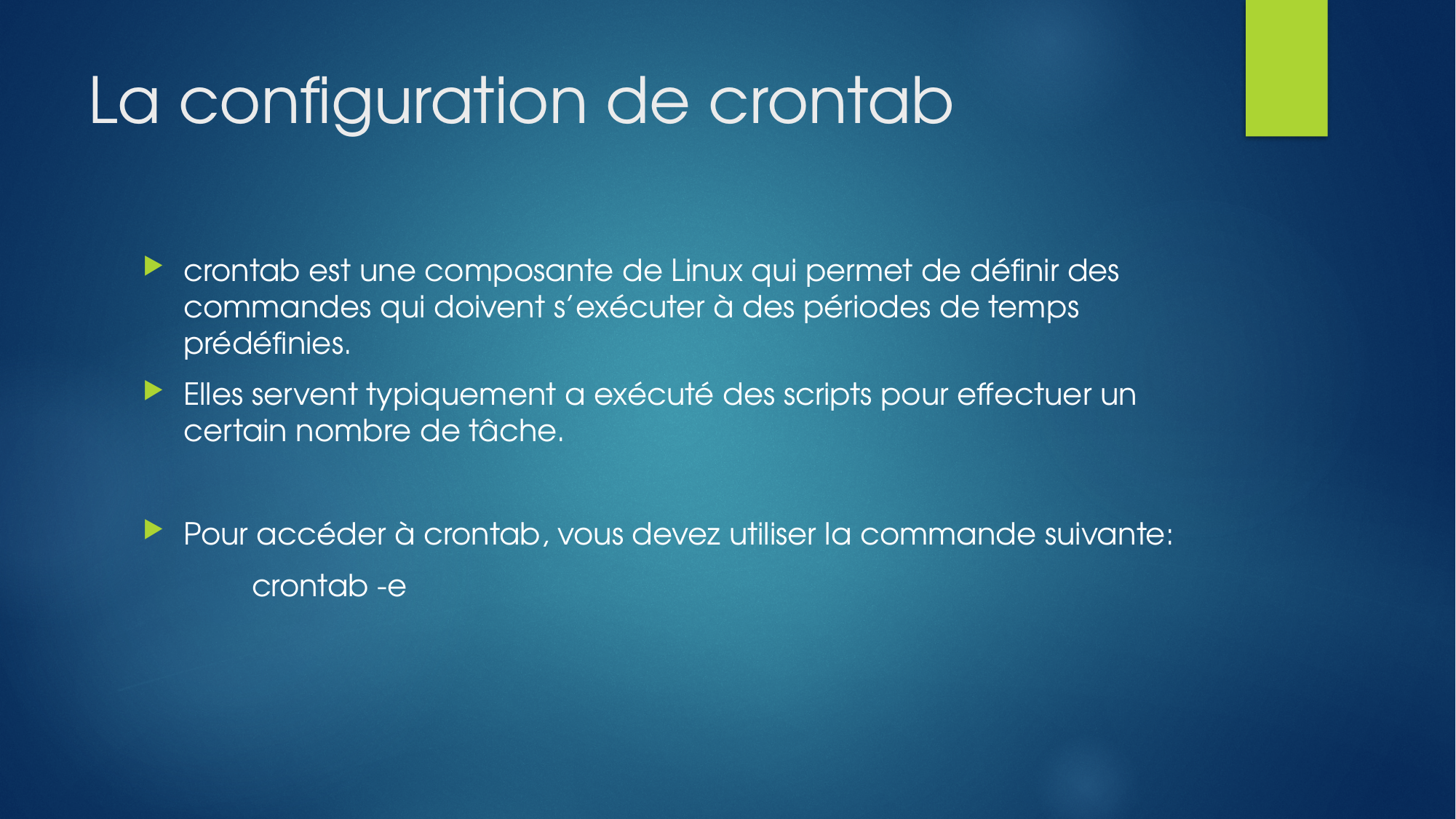

# La configuration de crontab
crontab est une composante de Linux qui permet de définir des commandes qui doivent s’exécuter à des périodes de temps prédéfinies.
Elles servent typiquement a exécuté des scripts pour effectuer un certain nombre de tâche.

Pour accéder à crontab, vous devez utiliser la commande suivante:
	crontab -e